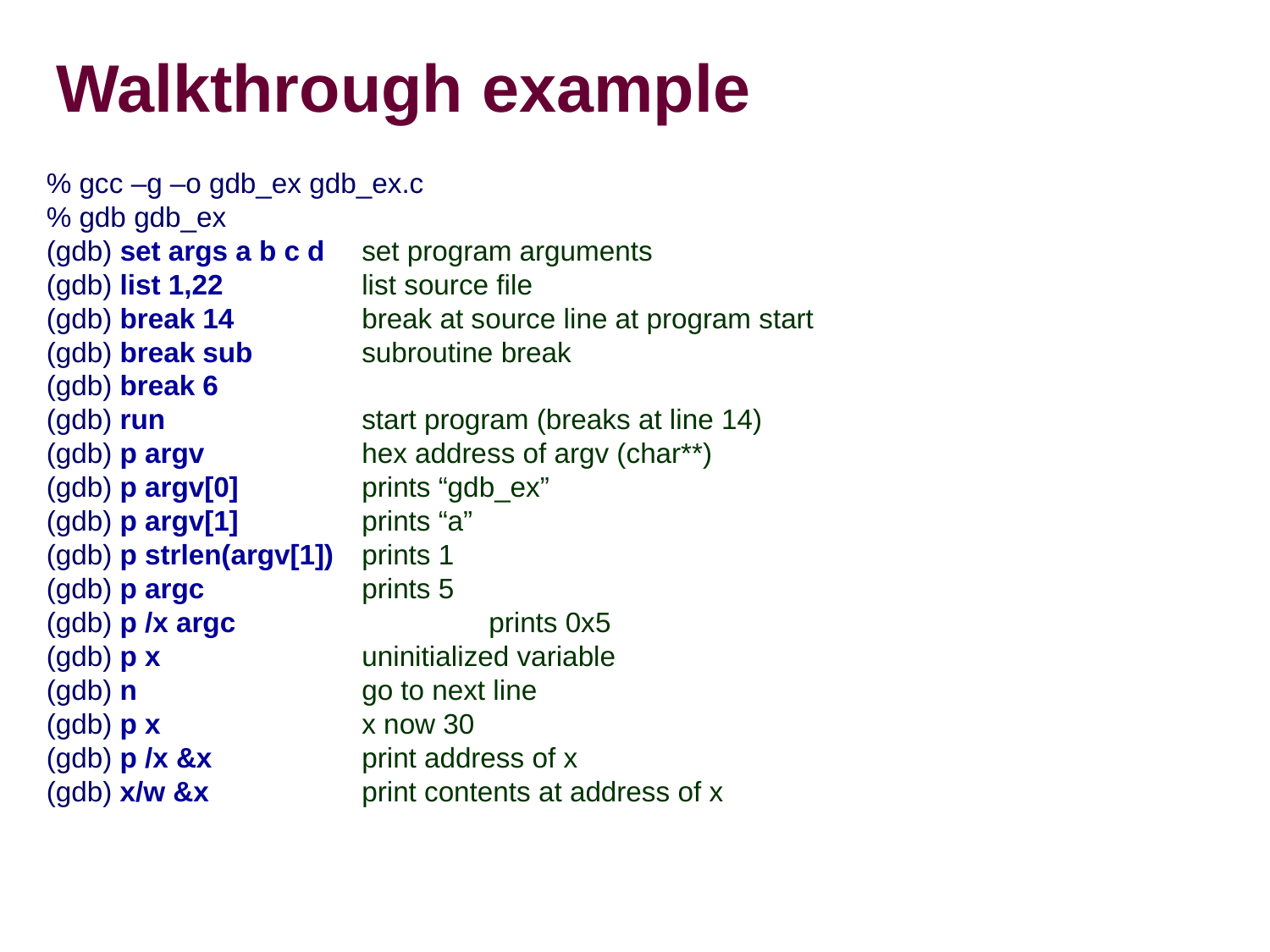

Walkthrough example
% gcc –g –o gdb_ex gdb_ex.c
% gdb gdb_ex
(gdb) set args a b c d 	set program arguments
(gdb) list 1,22 		list source file
(gdb) break 14 	break at source line at program start
(gdb) break sub 	subroutine break
(gdb) break 6
(gdb) run		start program (breaks at line 14)
(gdb) p argv		hex address of argv (char**)
(gdb) p argv[0]	prints “gdb_ex”
(gdb) p argv[1]	prints “a”
(gdb) p strlen(argv[1])	prints 1
(gdb) p argc		prints 5
(gdb) p /x argc		prints 0x5
(gdb) p x		uninitialized variable
(gdb) n		go to next line
(gdb) p x		x now 30
(gdb) p /x &x		print address of x
(gdb) x/w &x		print contents at address of x